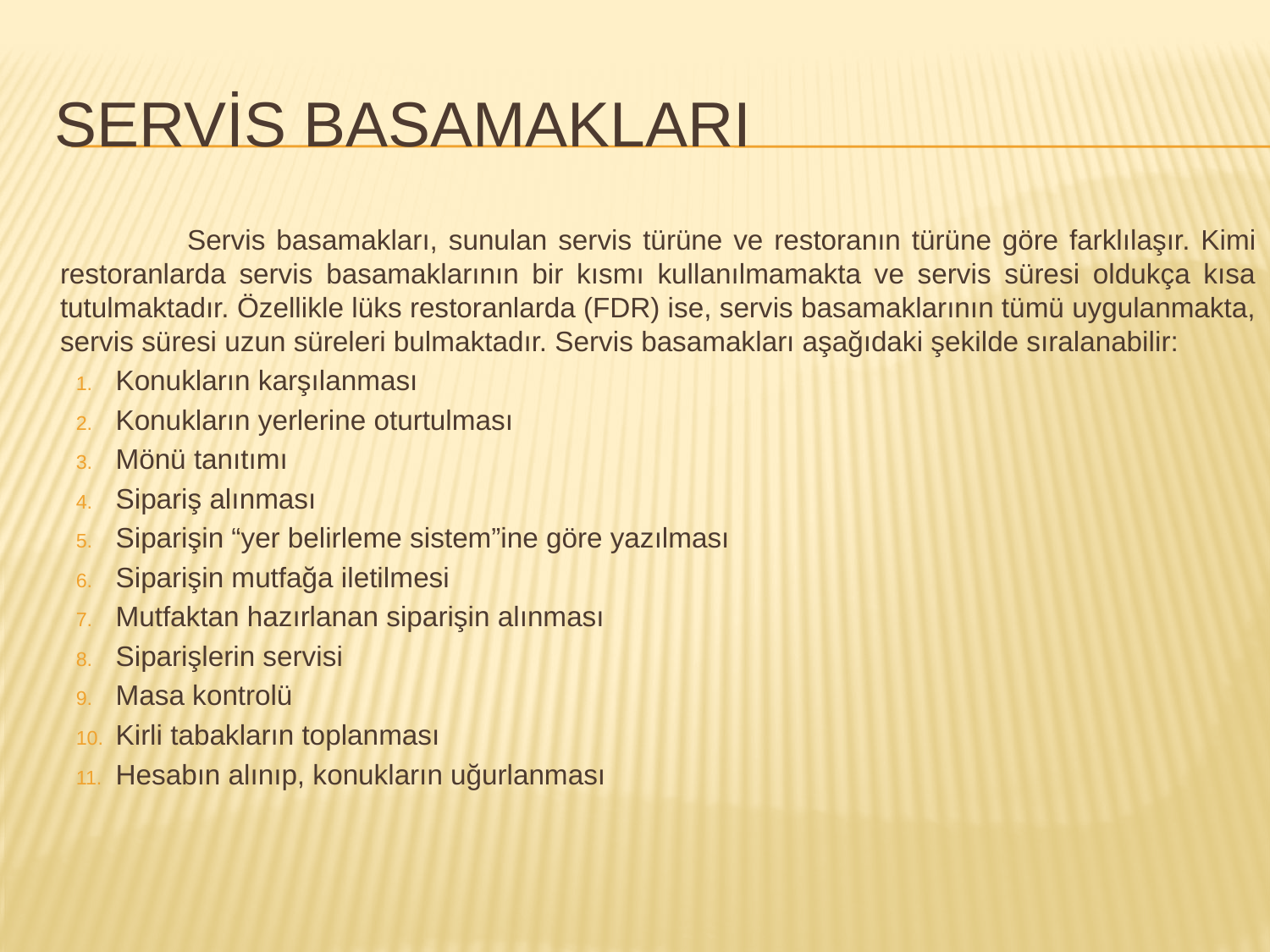

# SERVİS BASAMAKLARI
		Servis basamakları, sunulan servis türüne ve restoranın türüne göre farklılaşır. Kimi restoranlarda servis basamaklarının bir kısmı kullanılmamakta ve servis süresi oldukça kısa tutulmaktadır. Özellikle lüks restoranlarda (FDR) ise, servis basamaklarının tümü uygulanmakta, servis süresi uzun süreleri bulmaktadır. Servis basamakları aşağıdaki şekilde sıralanabilir:
Konukların karşılanması
Konukların yerlerine oturtulması
Mönü tanıtımı
Sipariş alınması
Siparişin “yer belirleme sistem”ine göre yazılması
Siparişin mutfağa iletilmesi
Mutfaktan hazırlanan siparişin alınması
Siparişlerin servisi
Masa kontrolü
Kirli tabakların toplanması
Hesabın alınıp, konukların uğurlanması